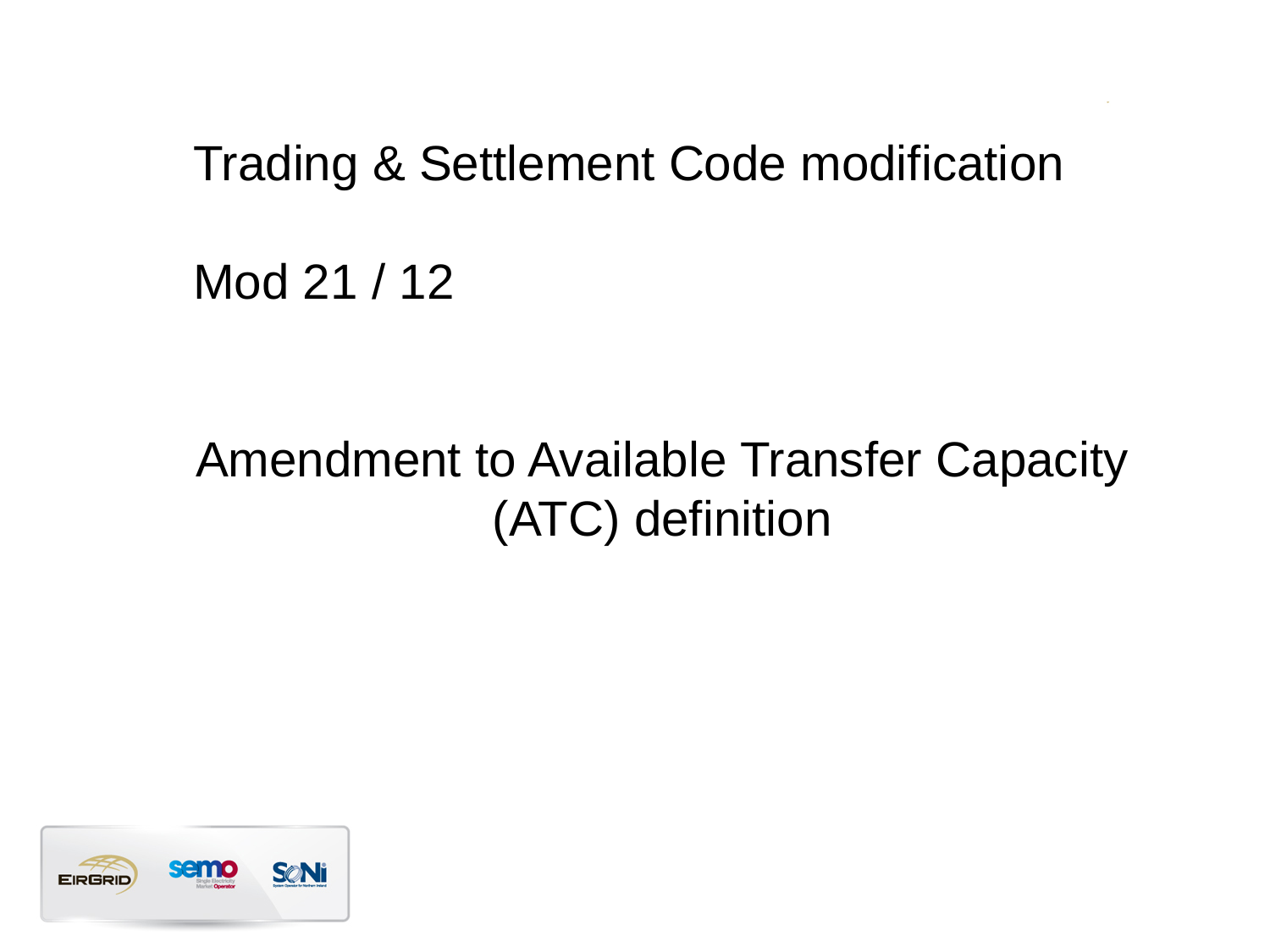

Trading & Settlement Code modification

Mod 21 / 12

Amendment to Available Transfer Capacity (ATC) definition